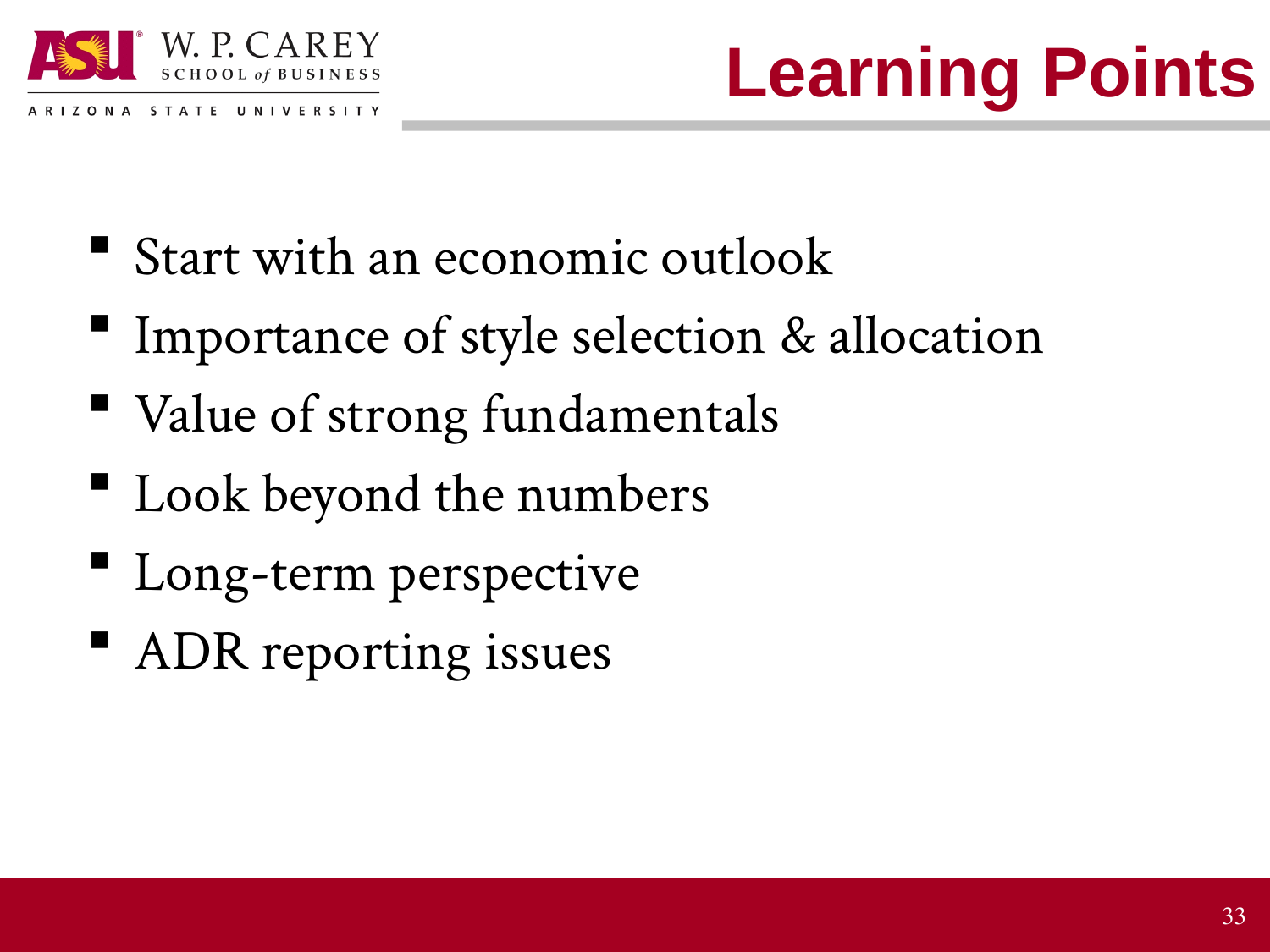

Learning Points

Start with an economic outlook
Importance of style selection & allocation
Value of strong fundamentals
Look beyond the numbers
Long-term perspective
ADR reporting issues